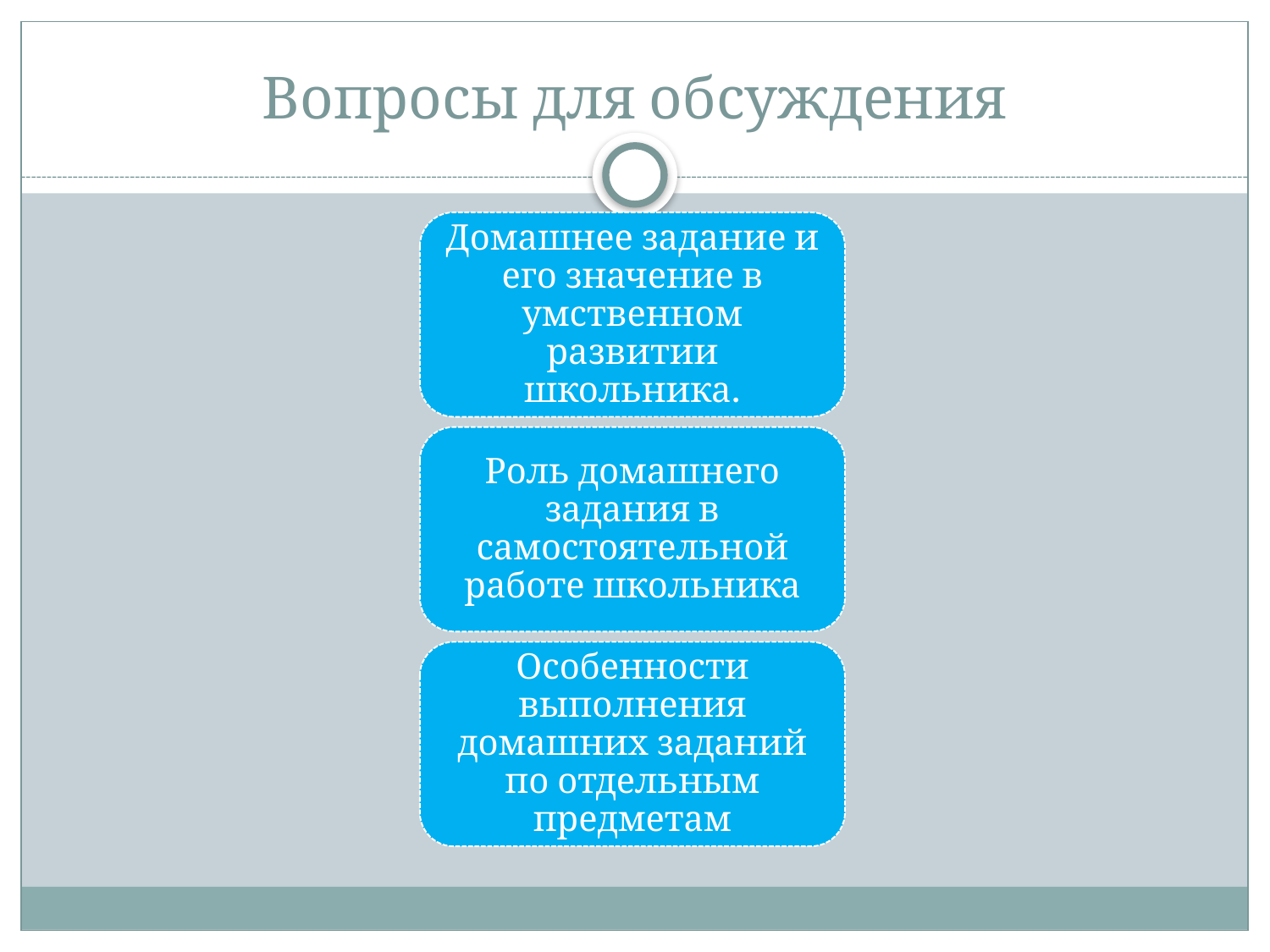

# Вопросы для обсуждения
Домашнее задание и его значение в умственном развитии школьника.
Роль домашнего задания в самостоятельной работе школьника
Особенности выполнения домашних заданий по отдельным предметам